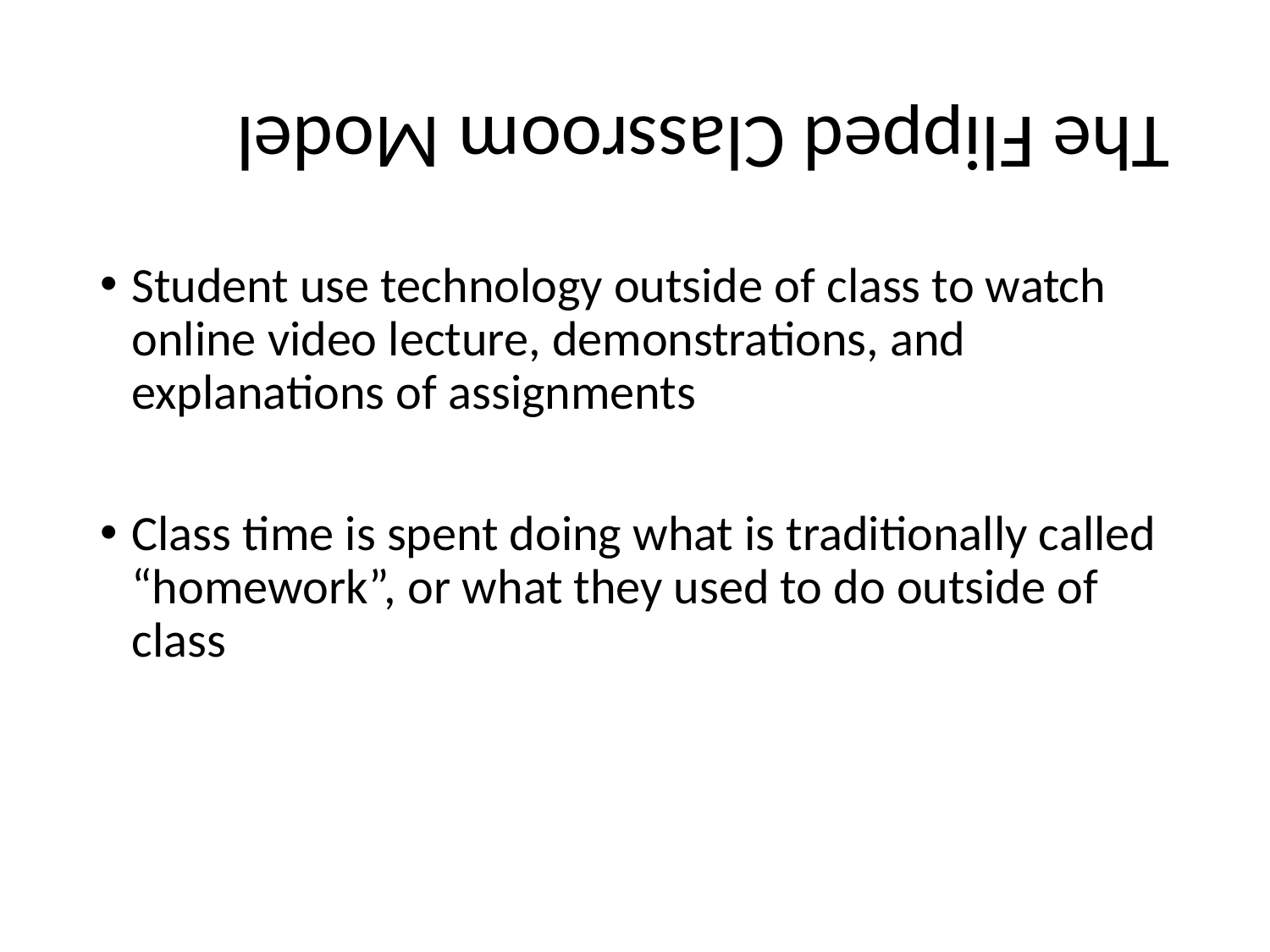

# The Flipped Classroom Model
Student use technology outside of class to watch online video lecture, demonstrations, and explanations of assignments

Class time is spent doing what is traditionally called “homework”, or what they used to do outside of class